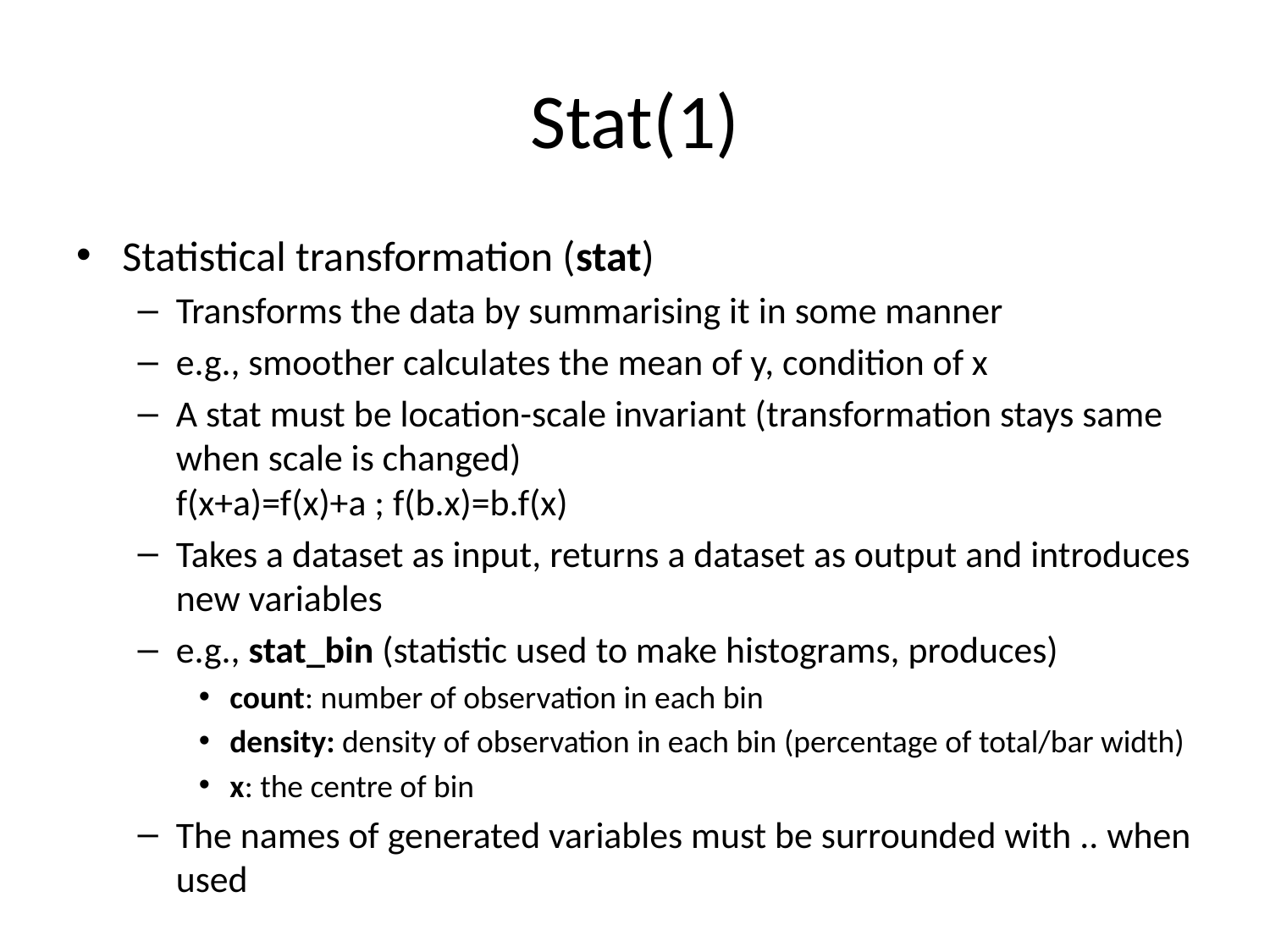

# Stat(1)
Statistical transformation (stat)
Transforms the data by summarising it in some manner
e.g., smoother calculates the mean of y, condition of x
A stat must be location-scale invariant (transformation stays same when scale is changed)
f(x+a)=f(x)+a ; f(b.x)=b.f(x)
Takes a dataset as input, returns a dataset as output and introduces new variables
e.g., stat_bin (statistic used to make histograms, produces)
count: number of observation in each bin
density: density of observation in each bin (percentage of total/bar width)
x: the centre of bin
The names of generated variables must be surrounded with .. when used